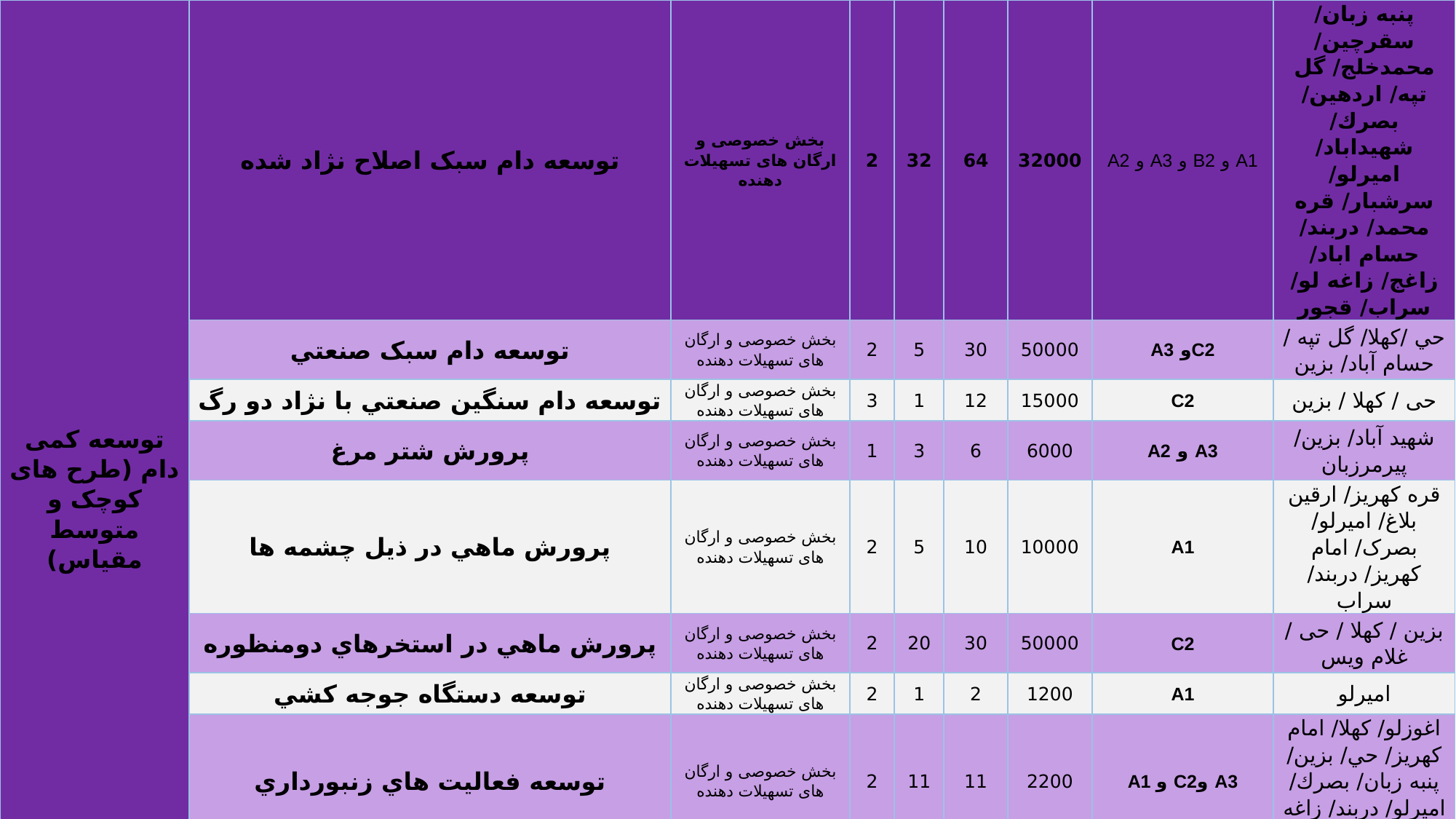

| توسعه کمی دام (طرح های کوچک و متوسط مقیاس) | توسعه دام سبک اصلاح نژاد شده | بخش خصوصی و ارگان های تسهیلات دهنده | 2 | 32 | 64 | 32000 | A1 و B2 و A3 و A2 | پنبه زبان/ سقرچين/ محمدخلج/ گل تپه/ اردهين/ بصرك/ شهيداباد/ اميرلو/ سرشبار/ قره محمد/ دربند/ حسام اباد/ زاغج/ زاغه لو/ سراب/ قجور |
| --- | --- | --- | --- | --- | --- | --- | --- | --- |
|  | توسعه دام سبک صنعتي | بخش خصوصی و ارگان های تسهیلات دهنده | 2 | 5 | 30 | 50000 | C2و A3 | حي /کهلا/ گل تپه / حسام آباد/ بزين |
|  | توسعه دام سنگين صنعتي با نژاد دو رگ | بخش خصوصی و ارگان های تسهیلات دهنده | 3 | 1 | 12 | 15000 | C2 | حی / کهلا / بزین |
|  | پرورش شتر مرغ | بخش خصوصی و ارگان های تسهیلات دهنده | 1 | 3 | 6 | 6000 | A3 و A2 | شهيد آباد/ بزين/ پيرمرزبان |
|  | پرورش ماهي در ذيل چشمه ها | بخش خصوصی و ارگان های تسهیلات دهنده | 2 | 5 | 10 | 10000 | A1 | قره كهريز/ ارقين بلاغ/ اميرلو/ بصرک/ امام كهريز/ دربند/ سراب |
|  | پرورش ماهي در استخرهاي دومنظوره | بخش خصوصی و ارگان های تسهیلات دهنده | 2 | 20 | 30 | 50000 | C2 | بزين / کهلا / حی / غلام ویس |
|  | توسعه دستگاه جوجه کشي | بخش خصوصی و ارگان های تسهیلات دهنده | 2 | 1 | 2 | 1200 | A1 | اميرلو |
|  | توسعه فعاليت هاي زنبورداري | بخش خصوصی و ارگان های تسهیلات دهنده | 2 | 11 | 11 | 2200 | A1 و C2و A3 | اغوزلو/ کهلا/ امام کهريز/ حي/ بزين/ پنبه زبان/ بصرك/ اميرلو/ دربند/ زاغه لو/ سرشبار |
|  | راه‌اندازي مجدد واحدهاي دامداري تعطيل شده | بخش خصوصی و ارگان های تسهیلات دهنده | 1 | 3 | 12 | 7500 | A2 | ارقين بلاغ |
|  | جمع |  |  | 272 | 185 | 203000 |  |  |